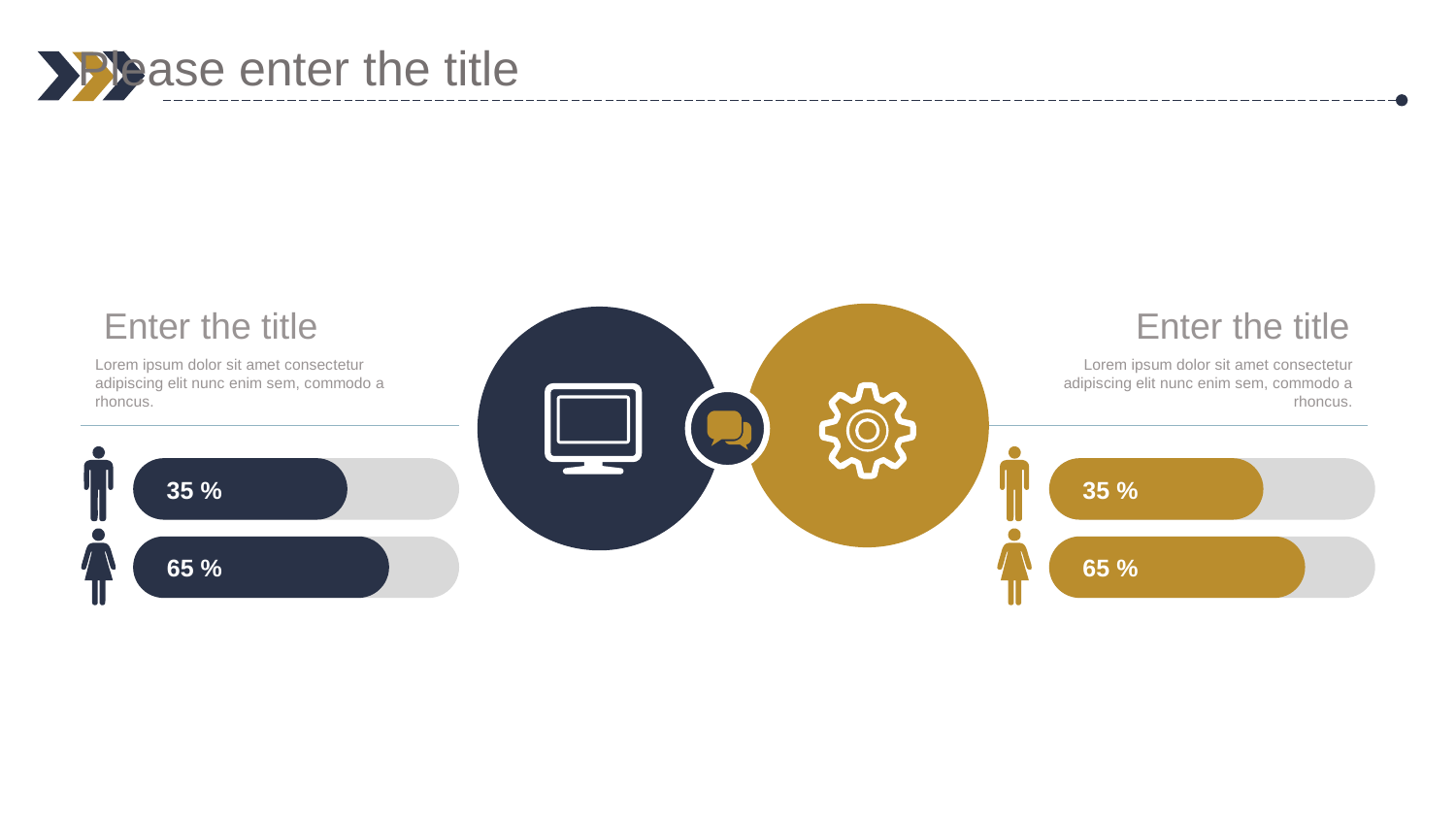

Please enter the title

Enter the title
Enter the title

Lorem ipsum dolor sit amet consectetur adipiscing elit nunc enim sem, commodo a rhoncus.
Lorem ipsum dolor sit amet consectetur adipiscing elit nunc enim sem, commodo a rhoncus.

35 %
35 %

65 %
65 %